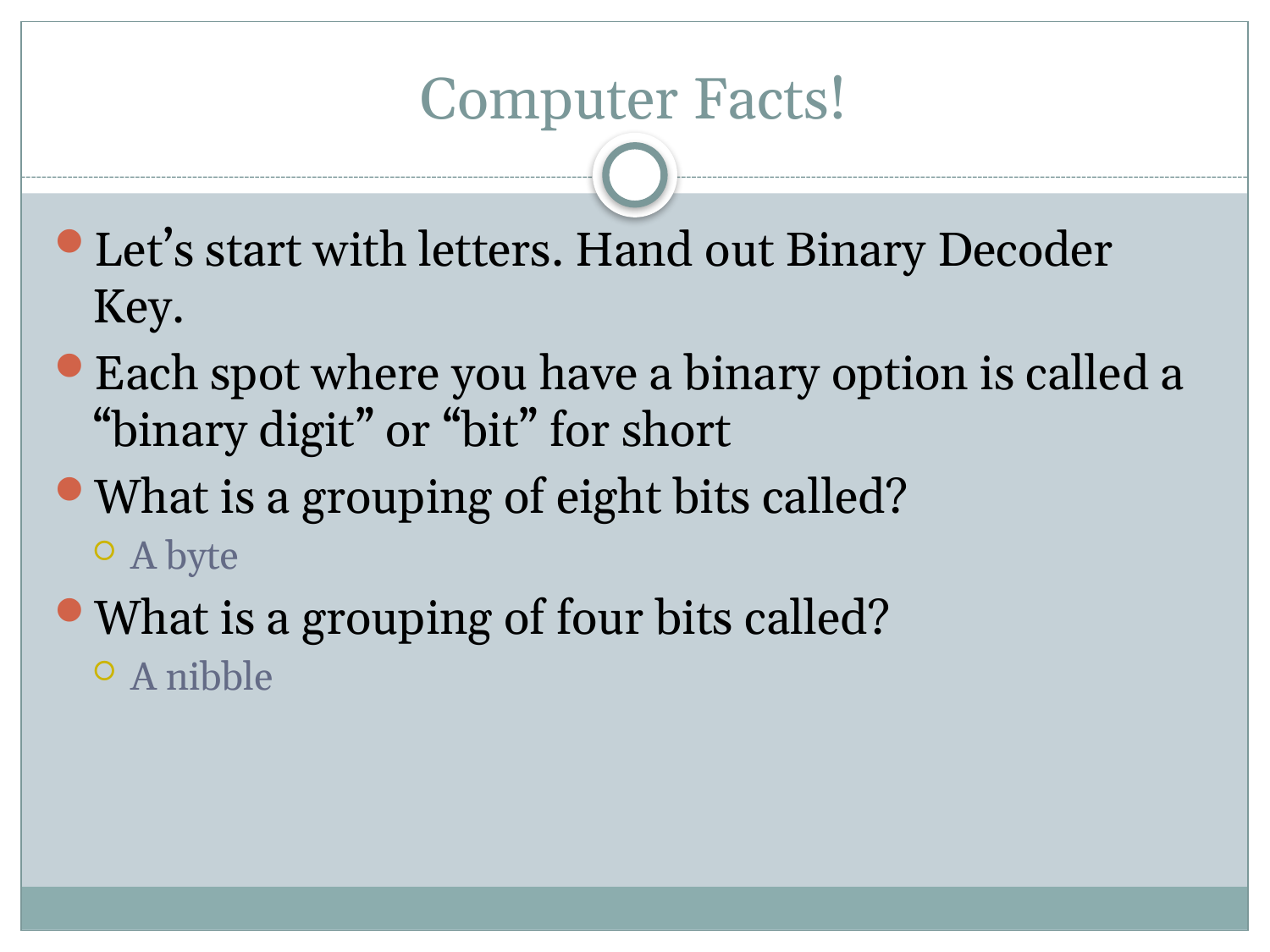

# Computer Facts!
Let’s start with letters. Hand out Binary Decoder Key.
Each spot where you have a binary option is called a “binary digit” or “bit” for short
What is a grouping of eight bits called?
A byte
What is a grouping of four bits called?
A nibble